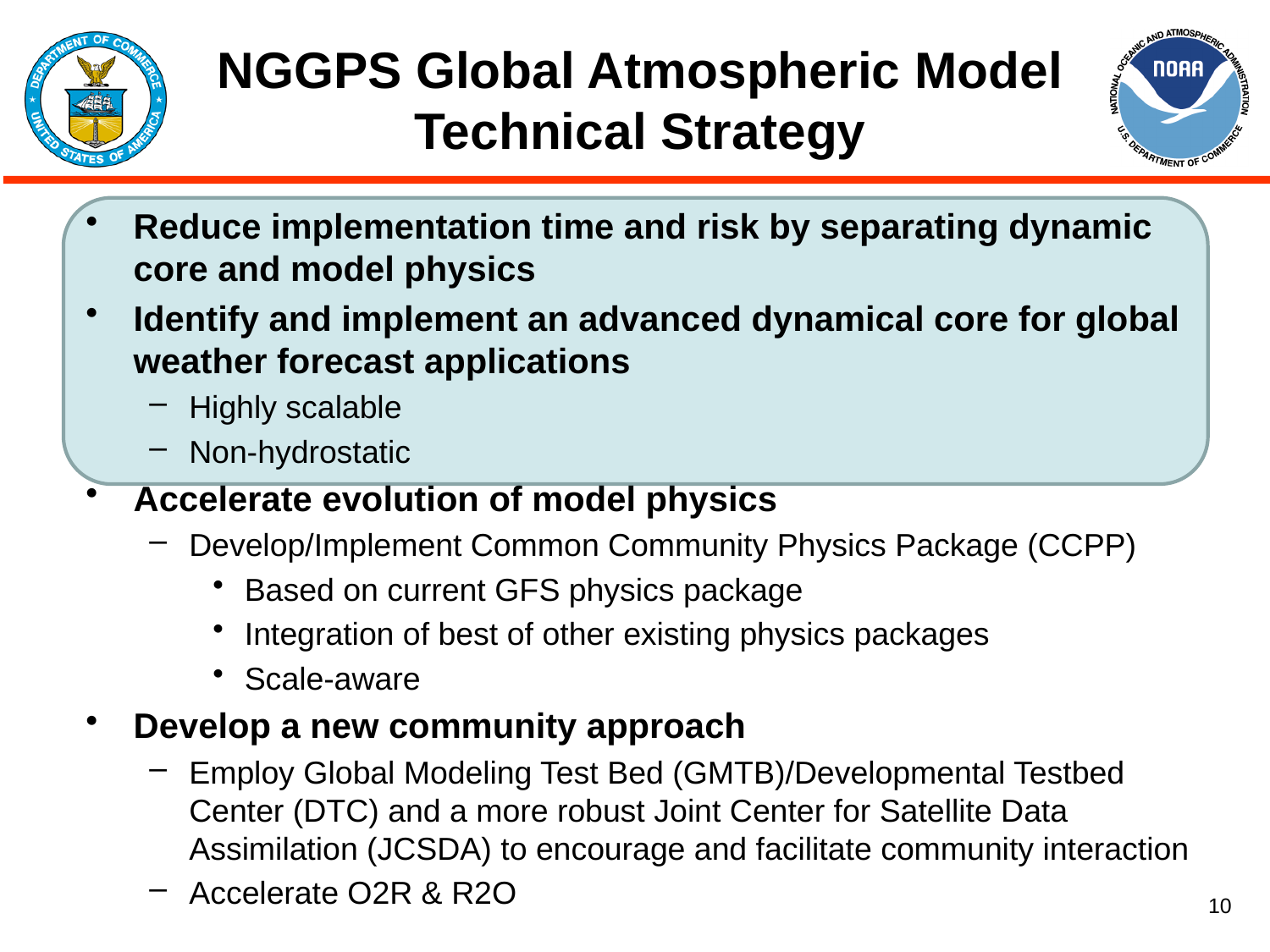

# NGGPS Global Atmospheric Model Technical Strategy

Reduce implementation time and risk by separating dynamic core and model physics
Identify and implement an advanced dynamical core for global weather forecast applications
Highly scalable
Non-hydrostatic
Accelerate evolution of model physics
Develop/Implement Common Community Physics Package (CCPP)
Based on current GFS physics package
Integration of best of other existing physics packages
Scale-aware
Develop a new community approach
Employ Global Modeling Test Bed (GMTB)/Developmental Testbed Center (DTC) and a more robust Joint Center for Satellite Data Assimilation (JCSDA) to encourage and facilitate community interaction
Accelerate O2R & R2O